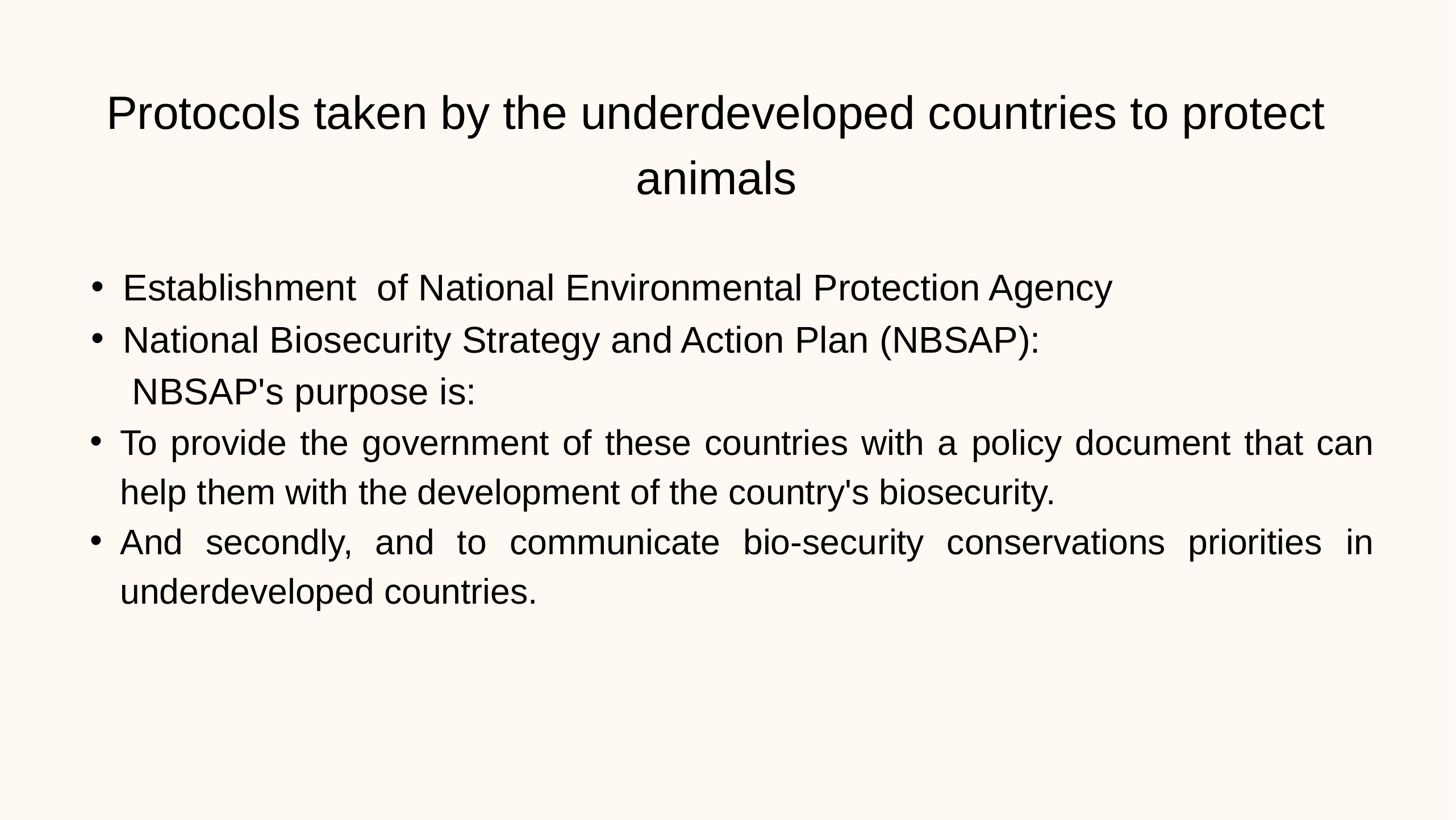

Protocols taken by the underdeveloped countries to protect animals

Establishment  of National Environmental Protection Agency
National Biosecurity Strategy and Action Plan (NBSAP):
       NBSAP's purpose is:
To provide the government of these countries with a policy document that can help them with the development of the country's biosecurity.
And secondly, and to communicate bio-security conservations priorities in underdeveloped countries.